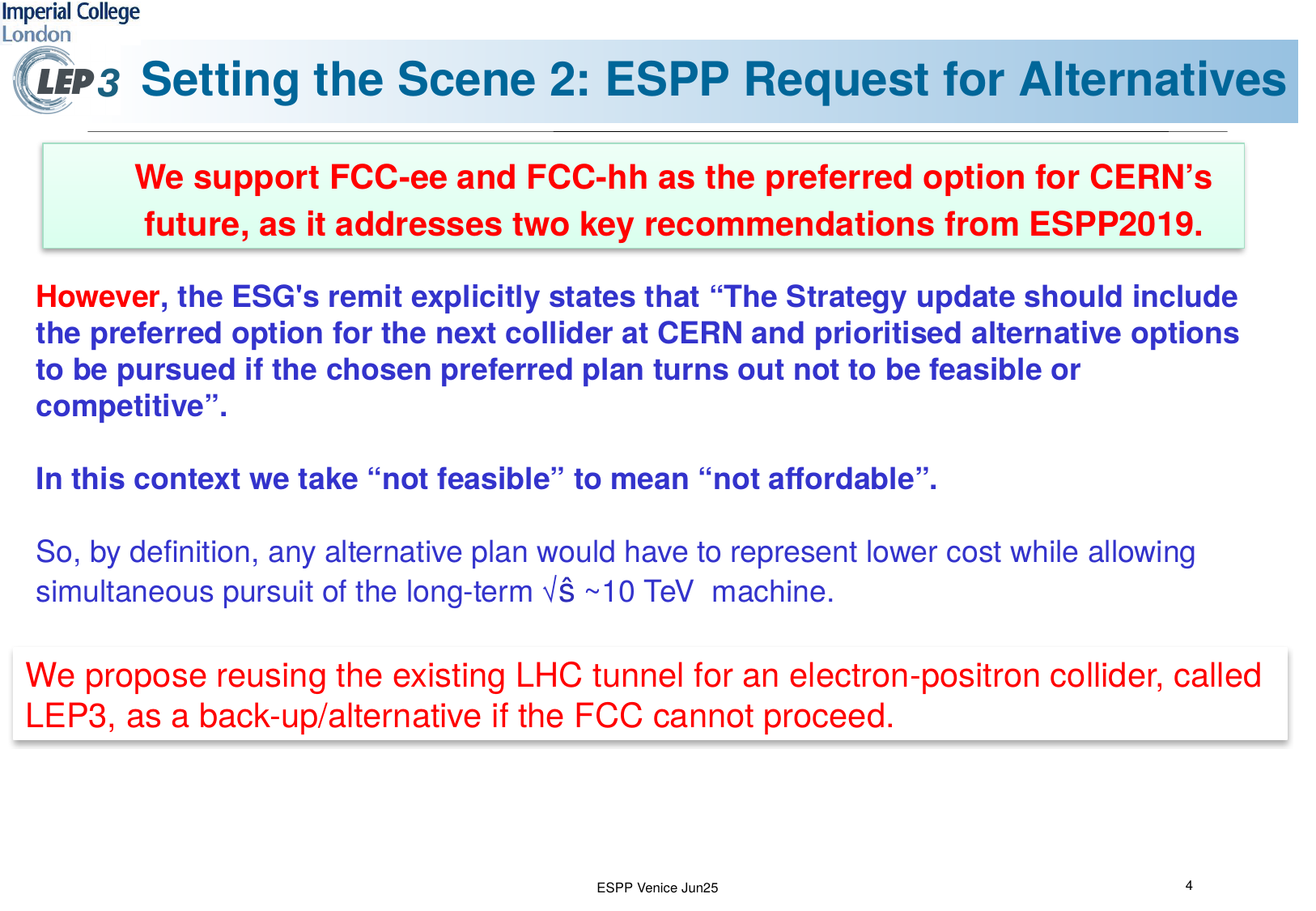

# Setting the Scene 2: ESPP Request for Alternatives
We support FCC-ee and FCC-hh as the preferred option for CERN’s future, as it addresses two key recommendations from ESPP2019.
However, the ESG's remit explicitly states that “The Strategy update should include the preferred option for the next collider at CERN and prioritised alternative options to be pursued if the chosen preferred plan turns out not to be feasible or competitive”.

In this context we take “not feasible” to mean “not affordable”.

So, by definition, any alternative plan would have to represent lower cost while allowing simultaneous pursuit of the long-term √ŝ ~10 TeV  machine.
We propose reusing the existing LHC tunnel for an electron-positron collider, called LEP3, as a back-up/alternative if the FCC cannot proceed.

4
ESPP Venice Jun25